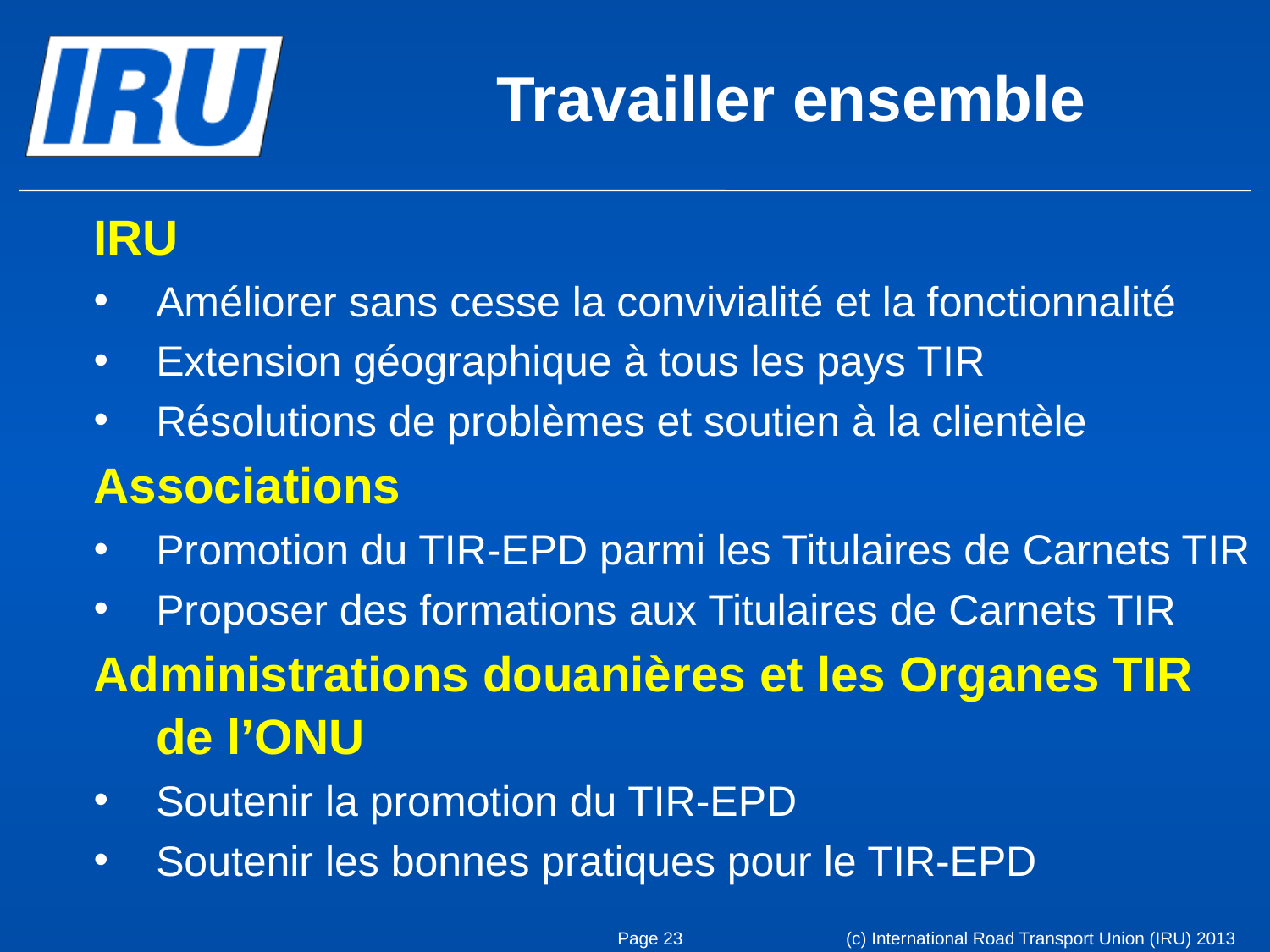

Travailler ensemble
IRU
Améliorer sans cesse la convivialité et la fonctionnalité
Extension géographique à tous les pays TIR
Résolutions de problèmes et soutien à la clientèle
Associations
Promotion du TIR-EPD parmi les Titulaires de Carnets TIR
Proposer des formations aux Titulaires de Carnets TIR
Administrations douanières et les Organes TIR de l’ONU
Soutenir la promotion du TIR-EPD
Soutenir les bonnes pratiques pour le TIR-EPD
Page 23
(c) International Road Transport Union (IRU) 2013